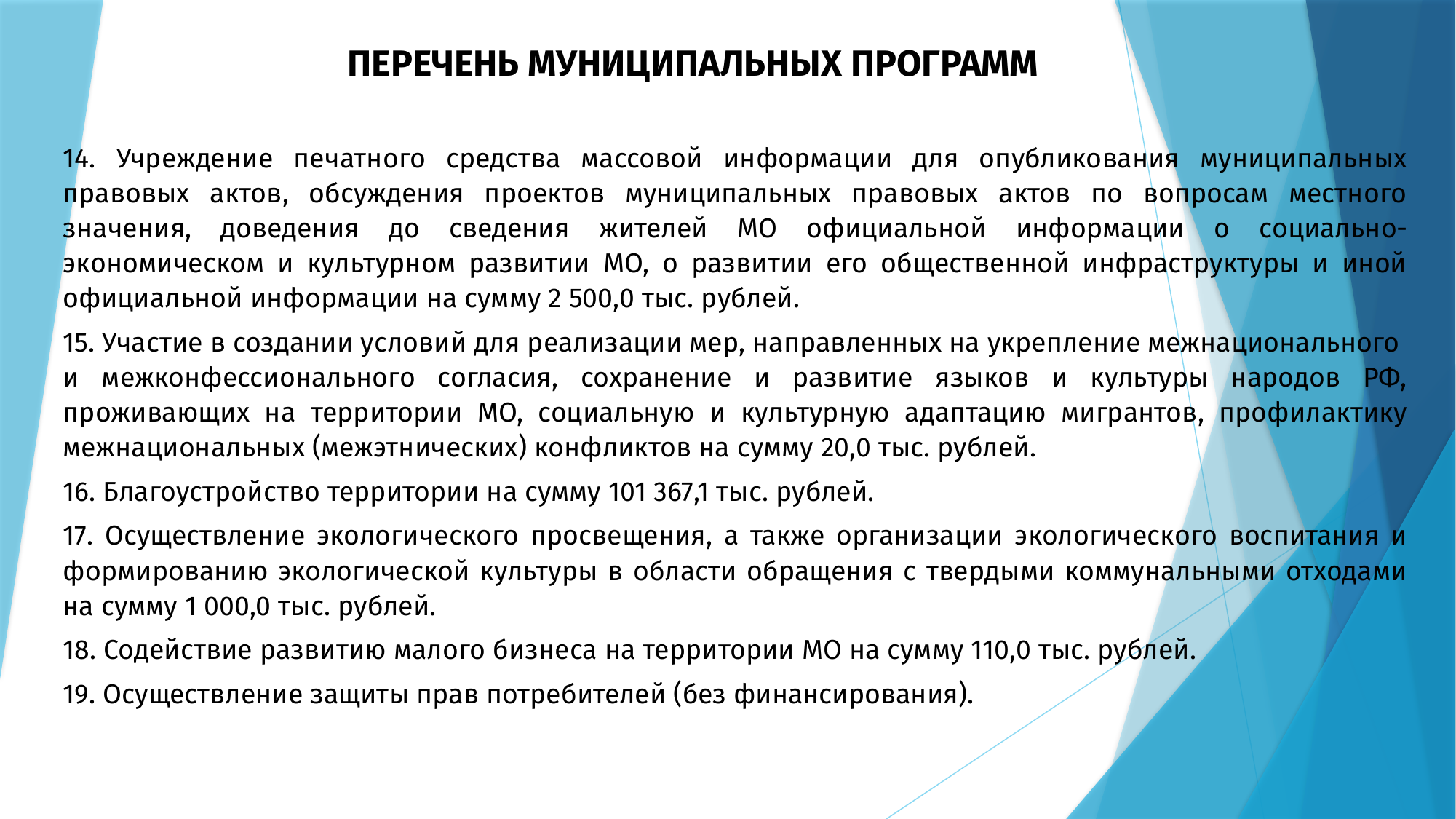

# Перечень муниципальных программ
14. Учреждение печатного средства массовой информации для опубликования муниципальных правовых актов, обсуждения проектов муниципальных правовых актов по вопросам местного значения, доведения до сведения жителей МО официальной информации о социально-экономическом и культурном развитии МО, о развитии его общественной инфраструктуры и иной официальной информации на сумму 2 500,0 тыс. рублей.
15. Участие в создании условий для реализации мер, направленных на укрепление межнационального
и межконфессионального согласия, сохранение и развитие языков и культуры народов РФ, проживающих на территории МО, социальную и культурную адаптацию мигрантов, профилактику межнациональных (межэтнических) конфликтов на сумму 20,0 тыс. рублей.
16. Благоустройство территории на сумму 101 367,1 тыс. рублей.
17. Осуществление экологического просвещения, а также организации экологического воспитания и формированию экологической культуры в области обращения с твердыми коммунальными отходами на сумму 1 000,0 тыс. рублей.
18. Содействие развитию малого бизнеса на территории МО на сумму 110,0 тыс. рублей.
19. Осуществление защиты прав потребителей (без финансирования).